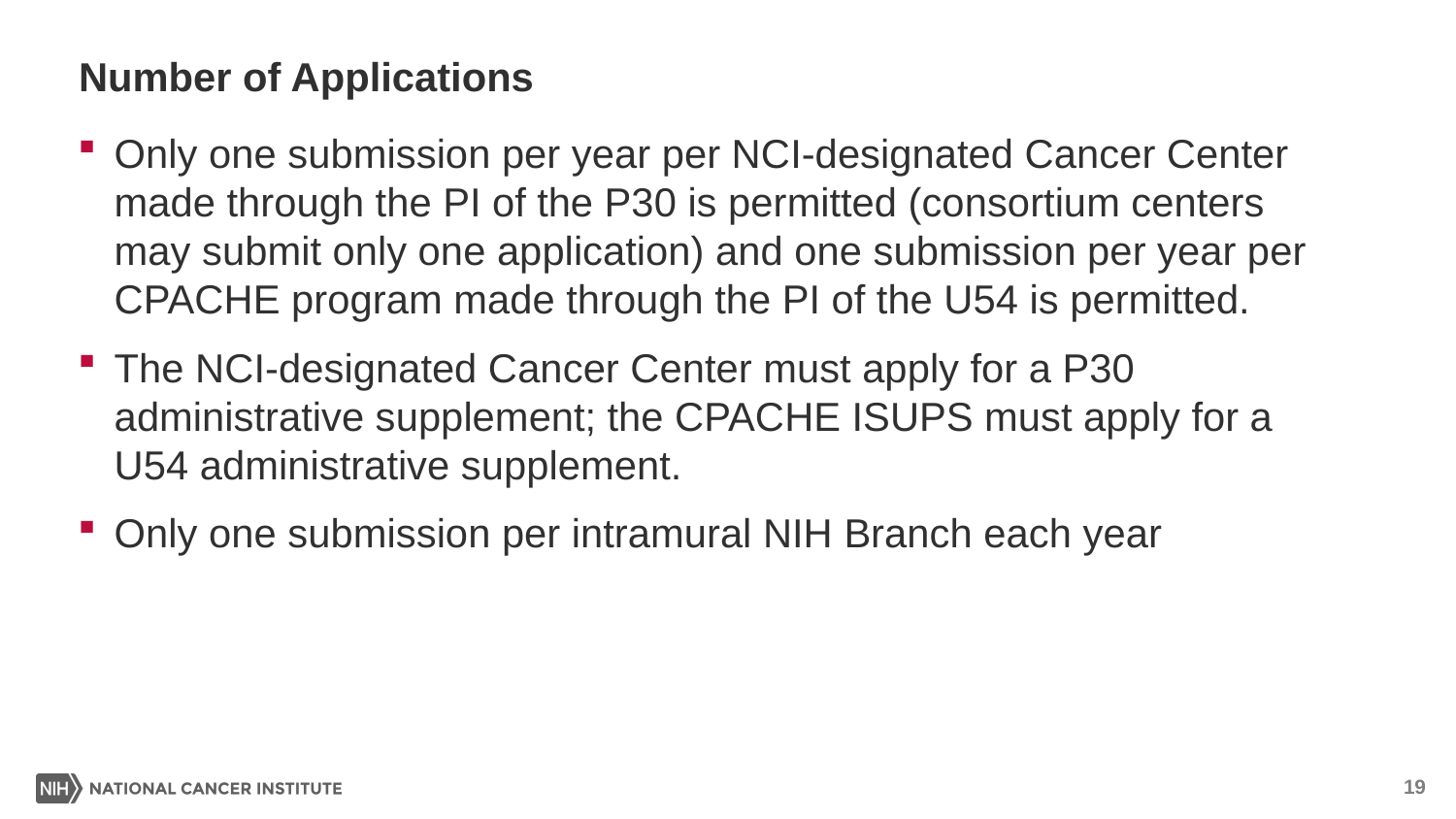

# Number of Applications
Only one submission per year per NCI-designated Cancer Center made through the PI of the P30 is permitted (consortium centers may submit only one application) and one submission per year per CPACHE program made through the PI of the U54 is permitted.
The NCI-designated Cancer Center must apply for a P30 administrative supplement; the CPACHE ISUPS must apply for a U54 administrative supplement.
Only one submission per intramural NIH Branch each year